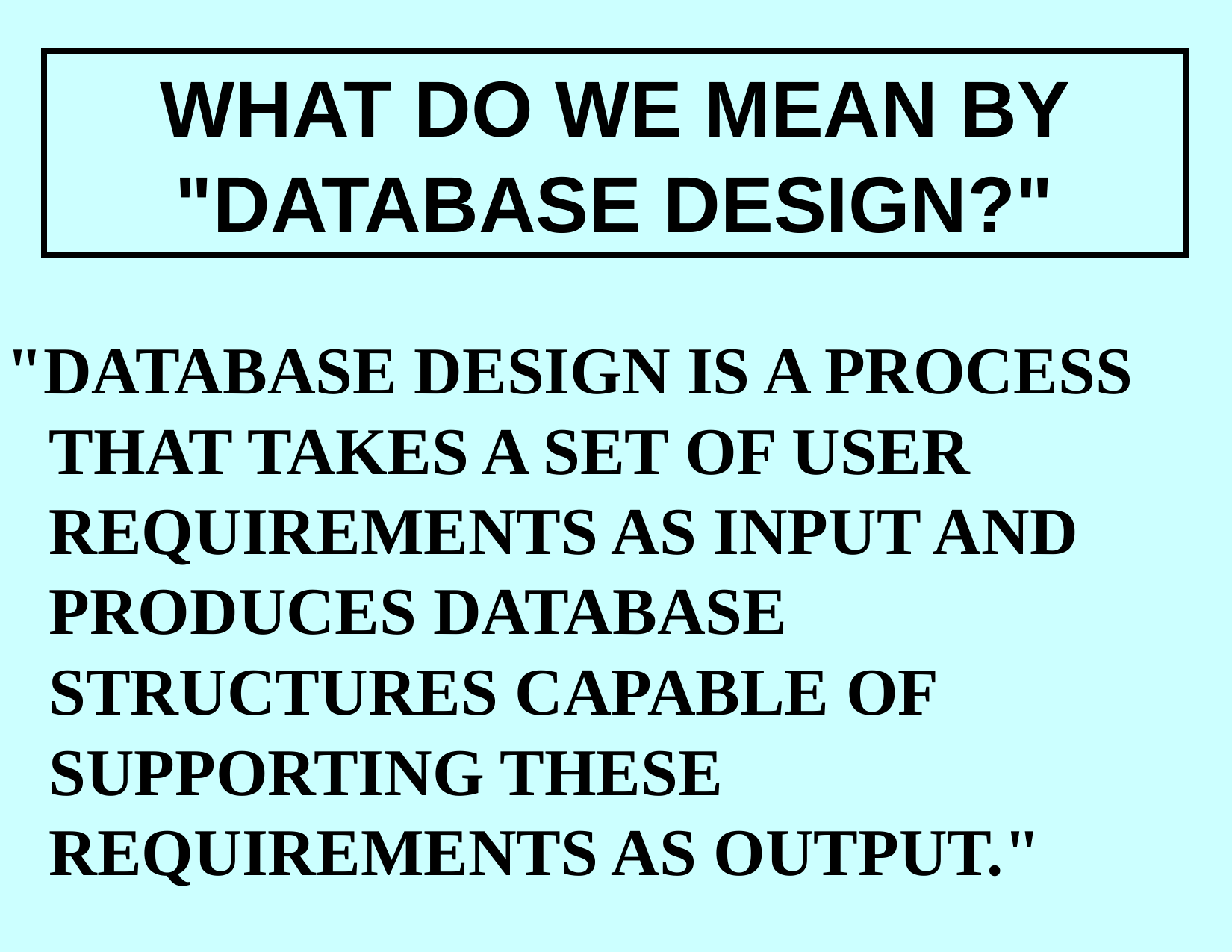

WHAT DO WE MEAN BY "DATABASE DESIGN?"
"DATABASE DESIGN IS A PROCESS THAT TAKES A SET OF USER REQUIREMENTS AS INPUT AND PRODUCES DATABASE STRUCTURES CAPABLE OF SUPPORTING THESE REQUIREMENTS AS OUTPUT."